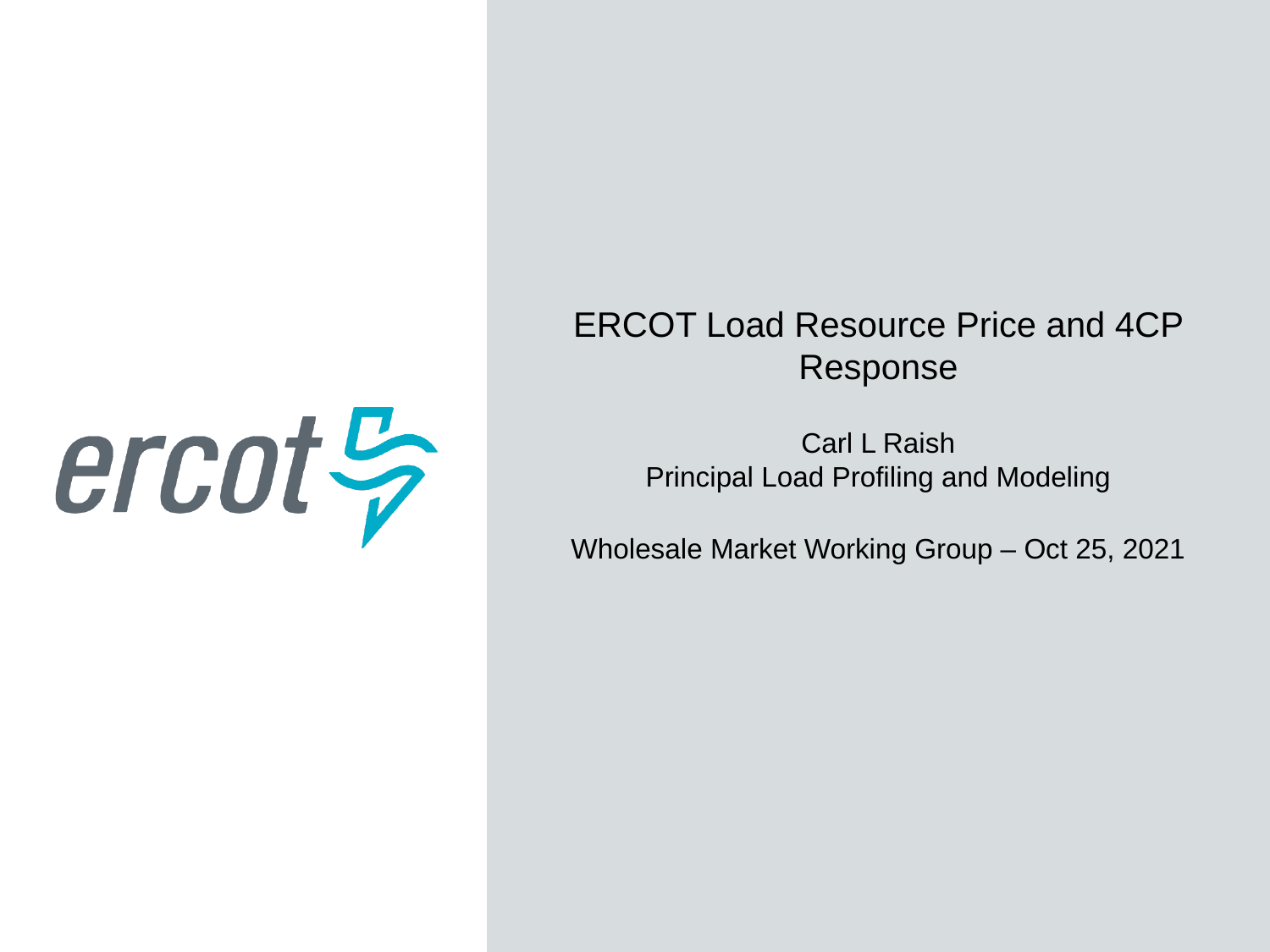

ERCOT Load Resource Price and 4CP Response

Carl L Raish
Principal Load Profiling and Modeling

Wholesale Market Working Group – Oct 25, 2021